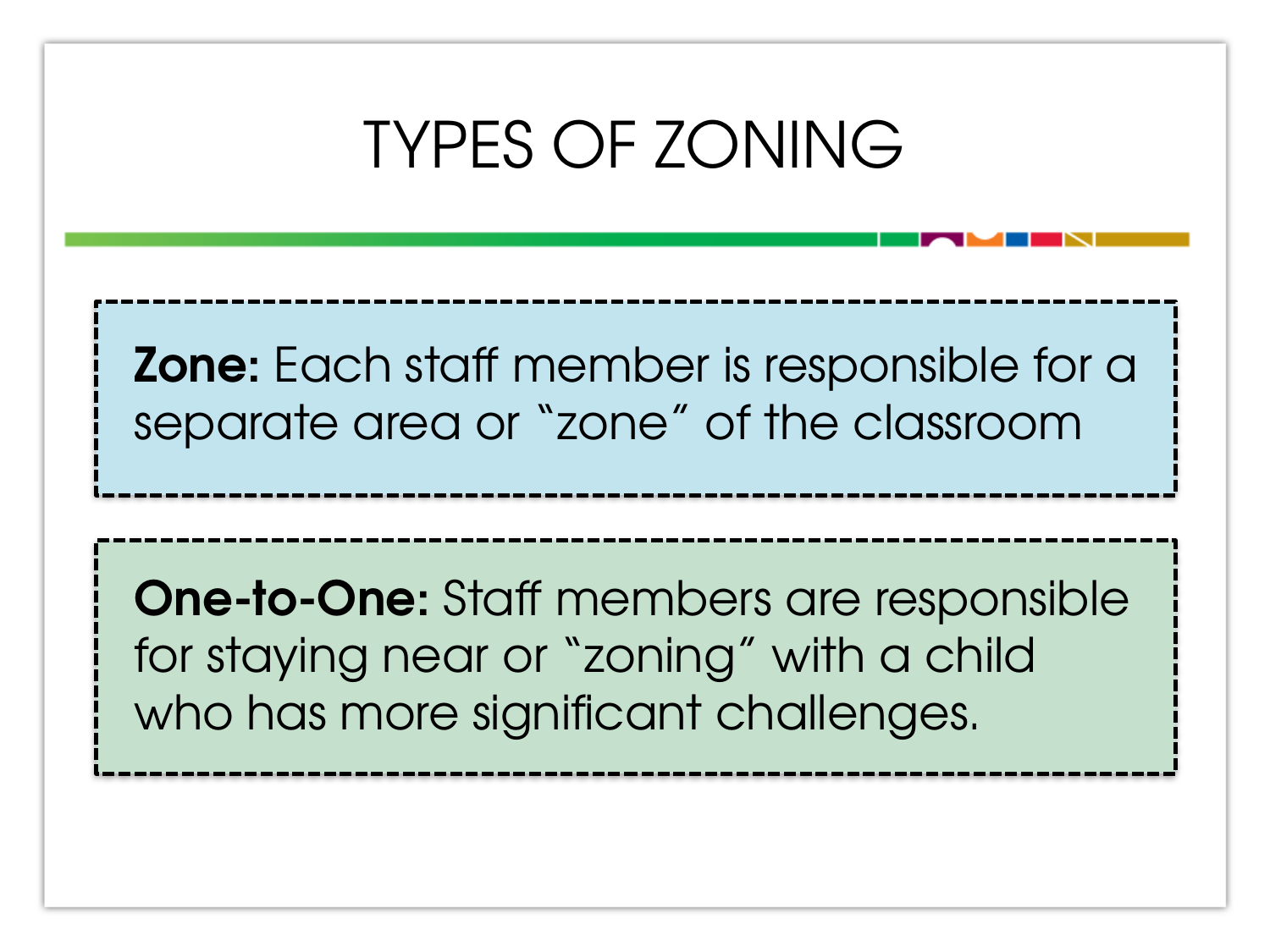

# Types of Zoning

Zone: Each staff member is responsible for a separate area or “zone” of the classroom

One-to-One: Staff members are responsible for staying near or “zoning” with a child
who has more significant challenges.